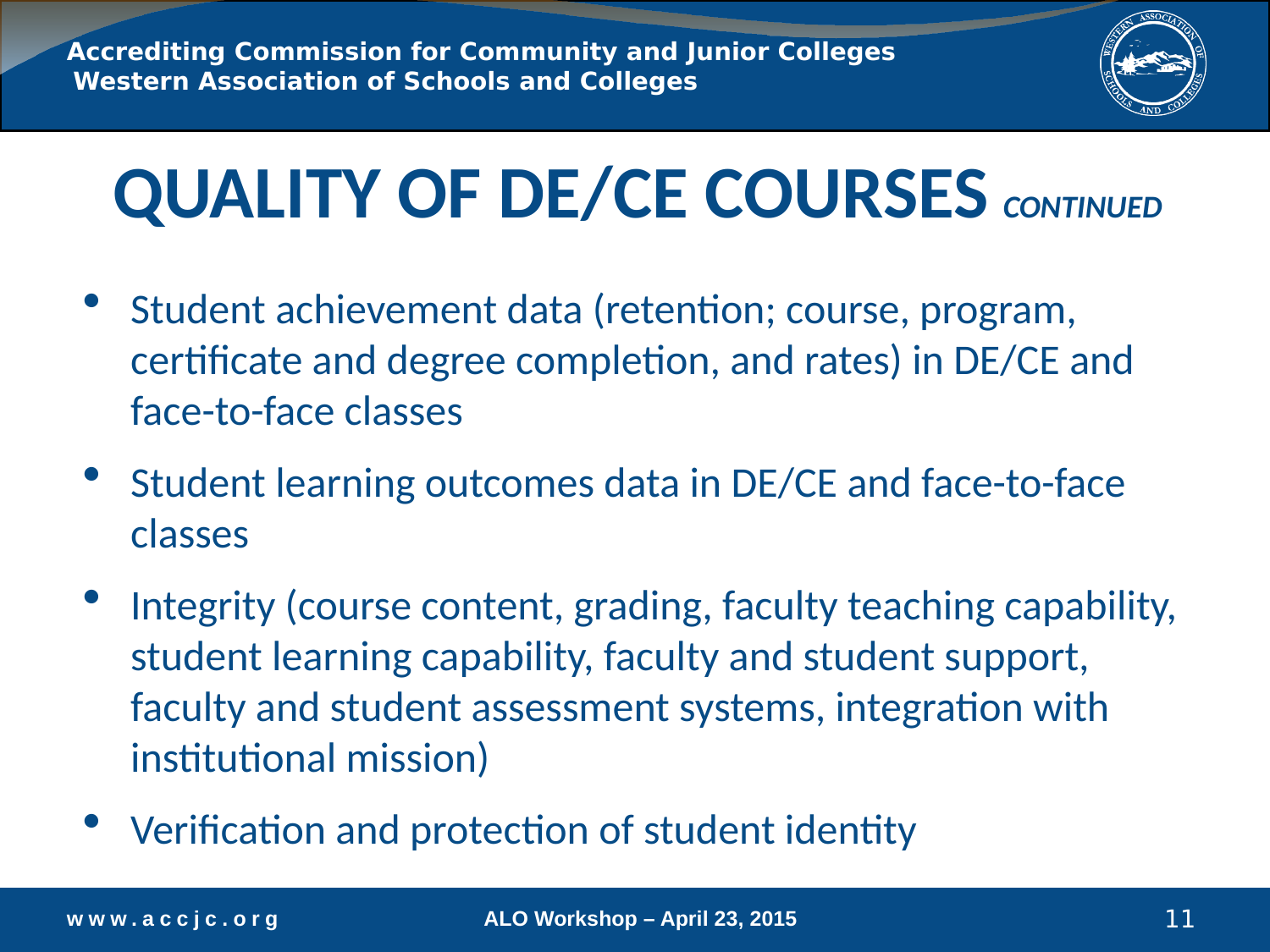

# Quality of DE/CE Courses  Continued
Student achievement data (retention; course, program, certificate and degree completion, and rates) in DE/CE and face-to-face classes
Student learning outcomes data in DE/CE and face-to-face classes
Integrity (course content, grading, faculty teaching capability, student learning capability, faculty and student support, faculty and student assessment systems, integration with institutional mission)
Verification and protection of student identity
11